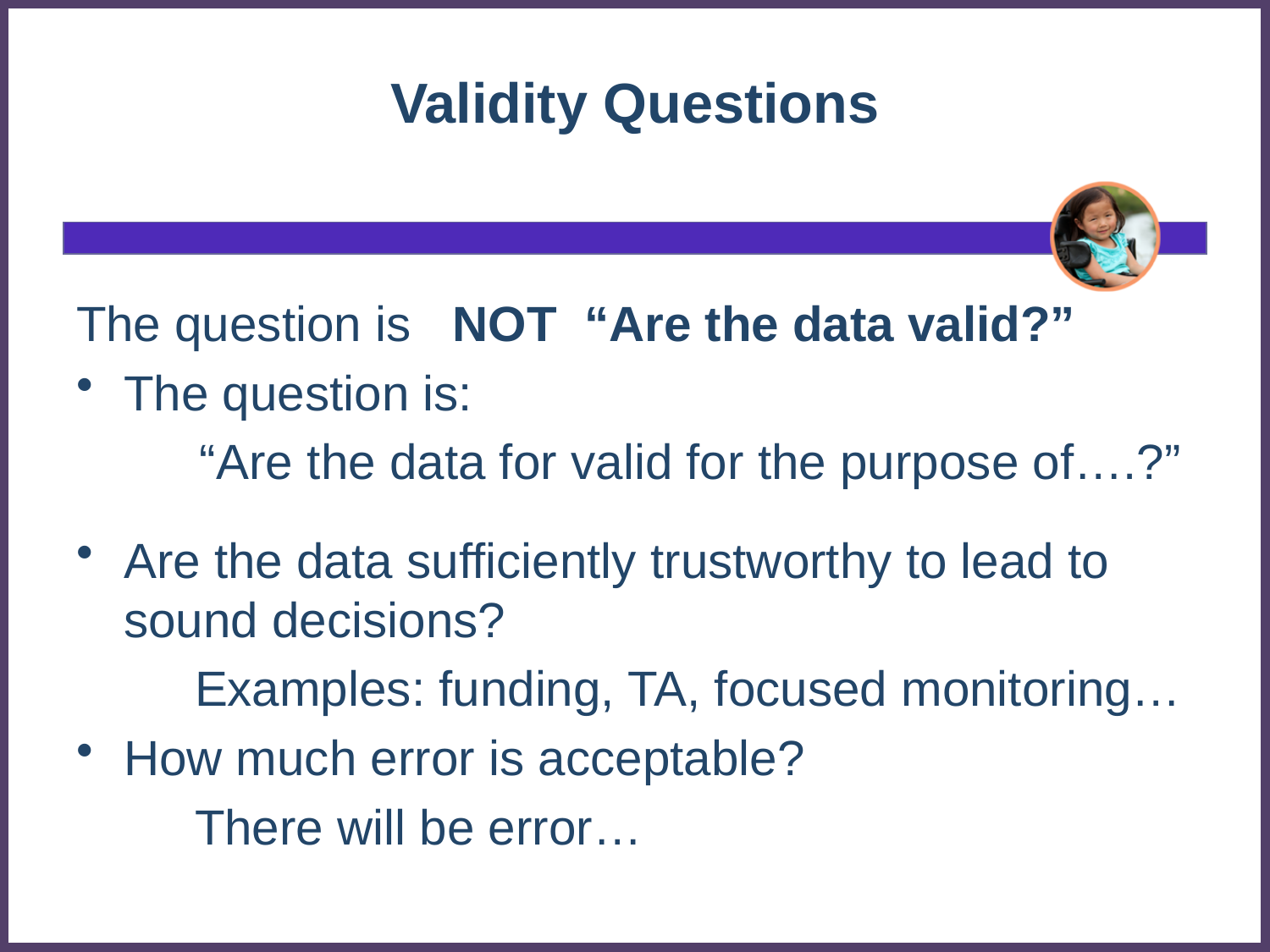

# Validity Questions
The question is   NOT  “Are the data valid?”
The question is:
         “Are the data for valid for the purpose of….?”

Are the data sufficiently trustworthy to lead to sound decisions?
    Examples: funding, TA, focused monitoring…
How much error is acceptable?
    There will be error…